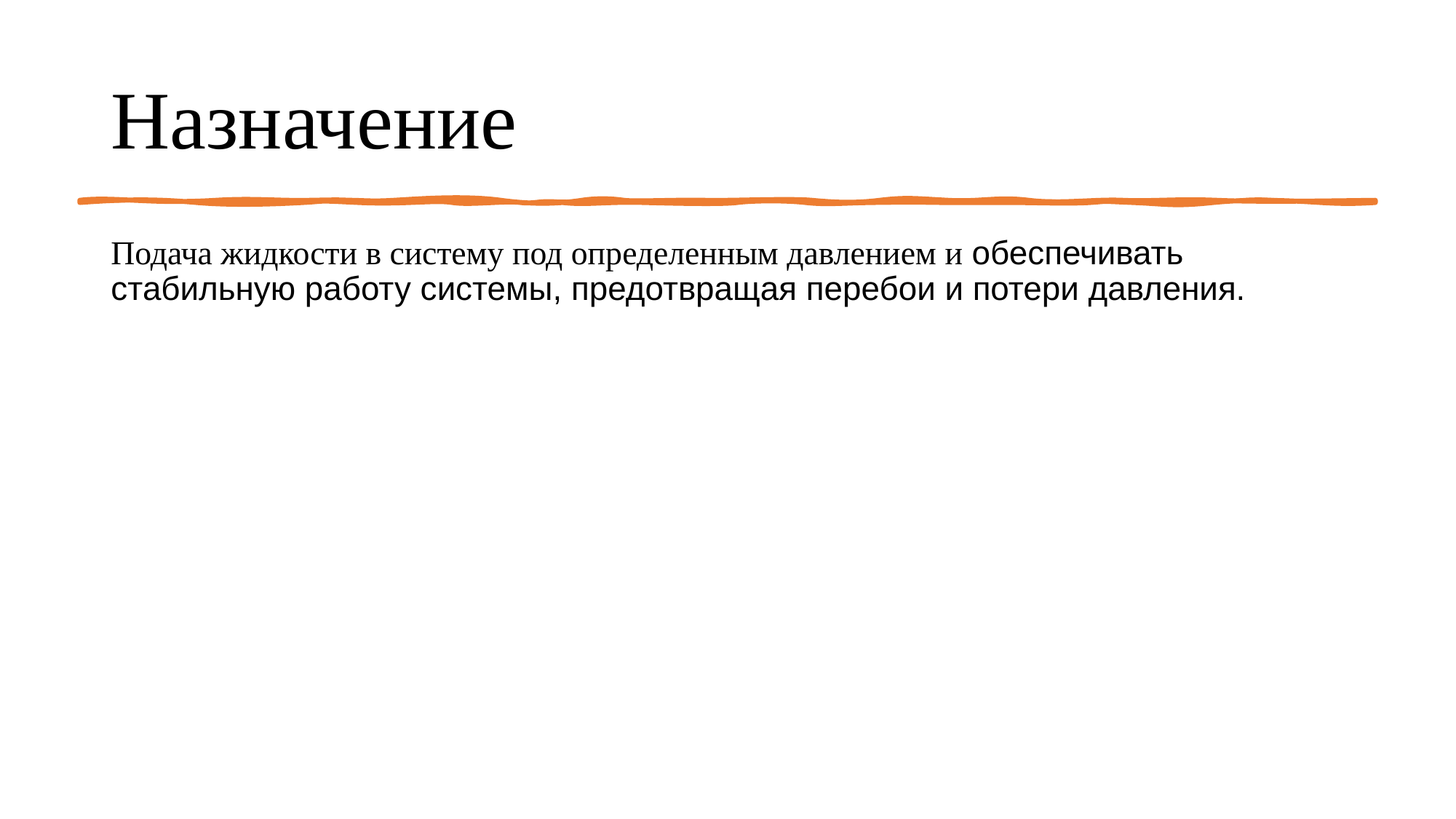

# Назначение

Подача жидкости в систему под определенным давлением и обеспечивать стабильную работу системы, предотвращая перебои и потери давления.